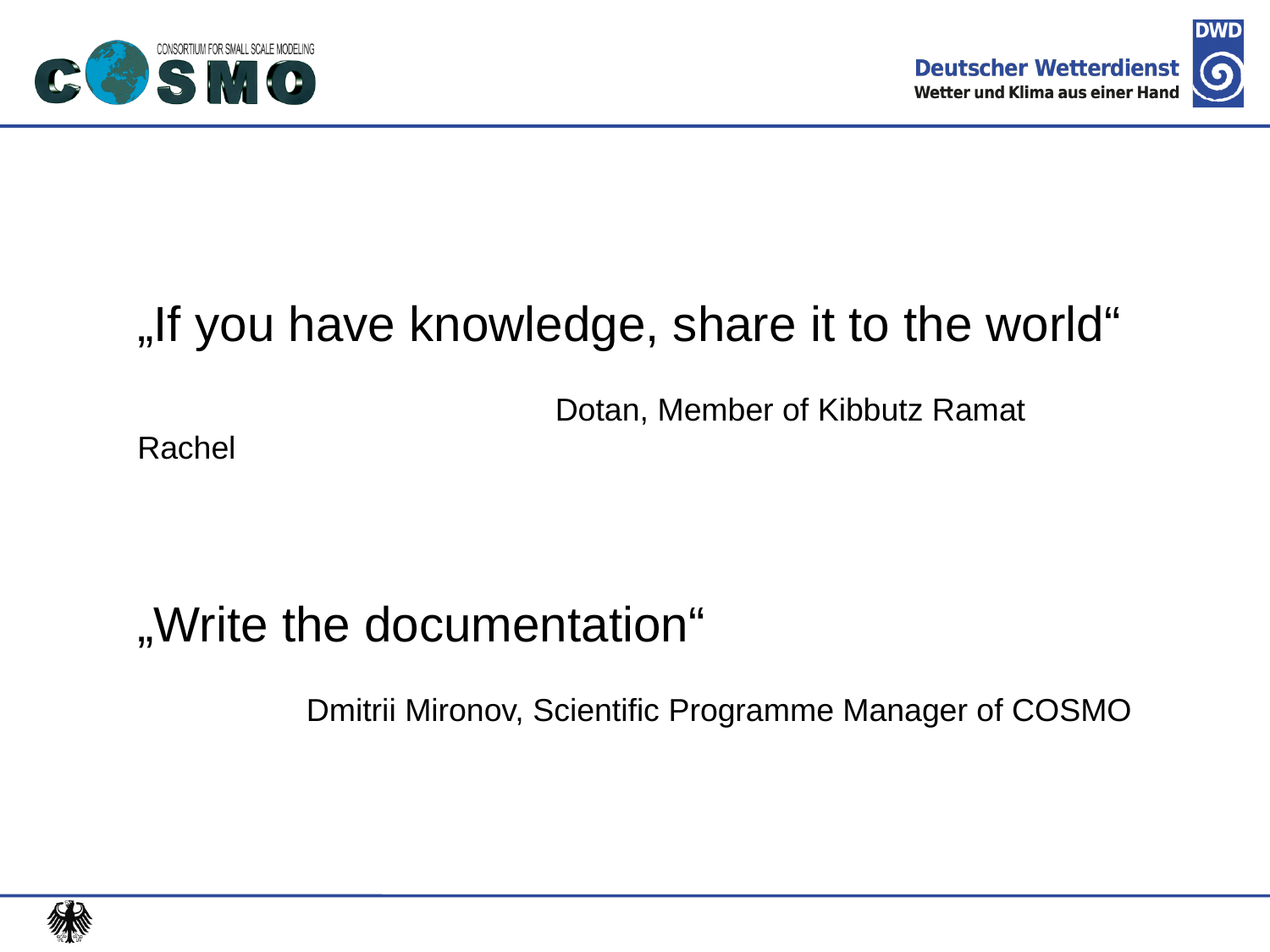

„If you have knowledge, share it to the world“

                                               Dotan, Member of Kibbutz Ramat Rachel
„Write the documentation“

                   Dmitrii Mironov, Scientific Programme Manager of COSMO